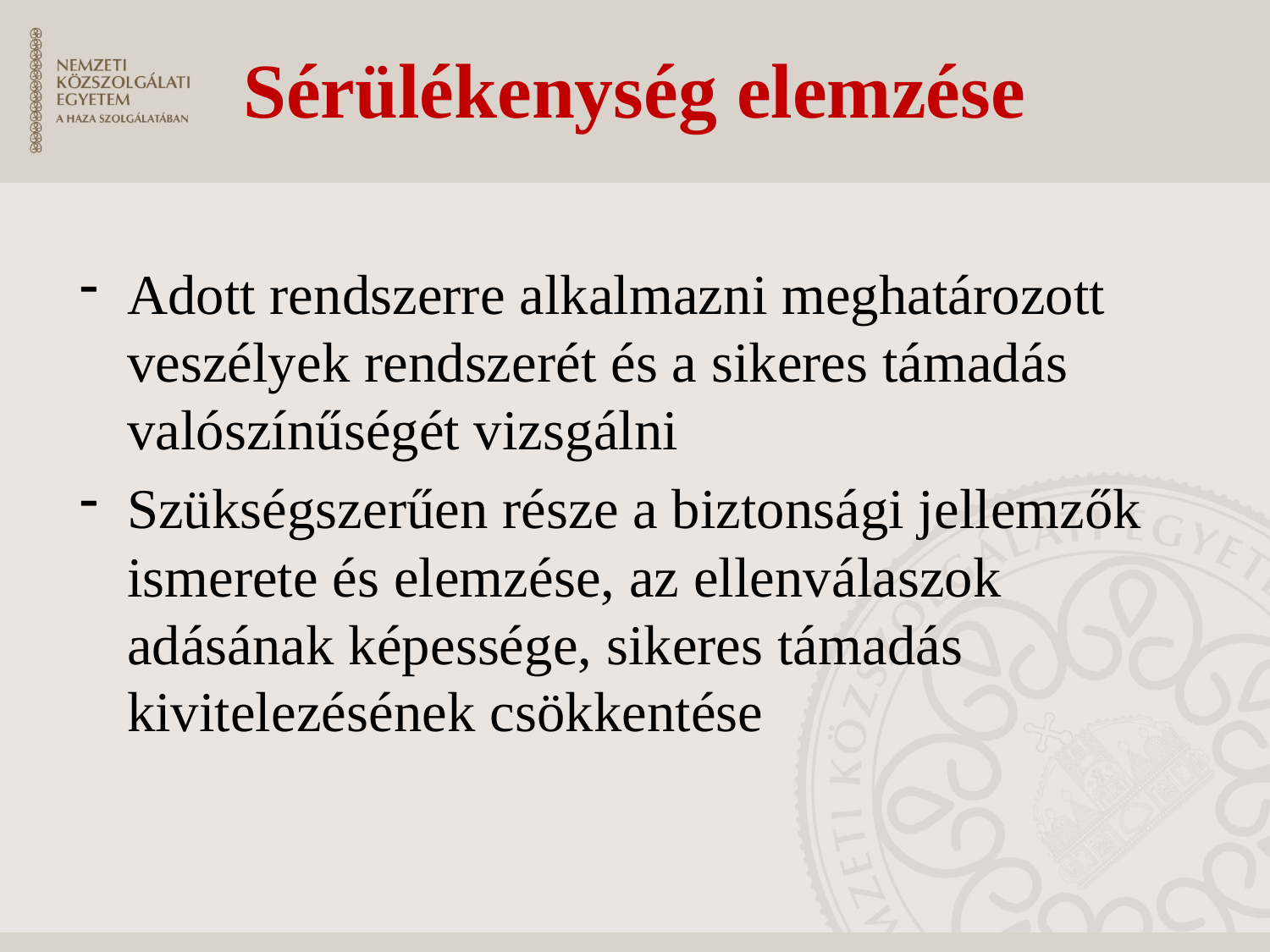

# Sérülékenység elemzése
Adott rendszerre alkalmazni meghatározott veszélyek rendszerét és a sikeres támadás valószínűségét vizsgálni
Szükségszerűen része a biztonsági jellemzők ismerete és elemzése, az ellenválaszok adásának képessége, sikeres támadás kivitelezésének csökkentése